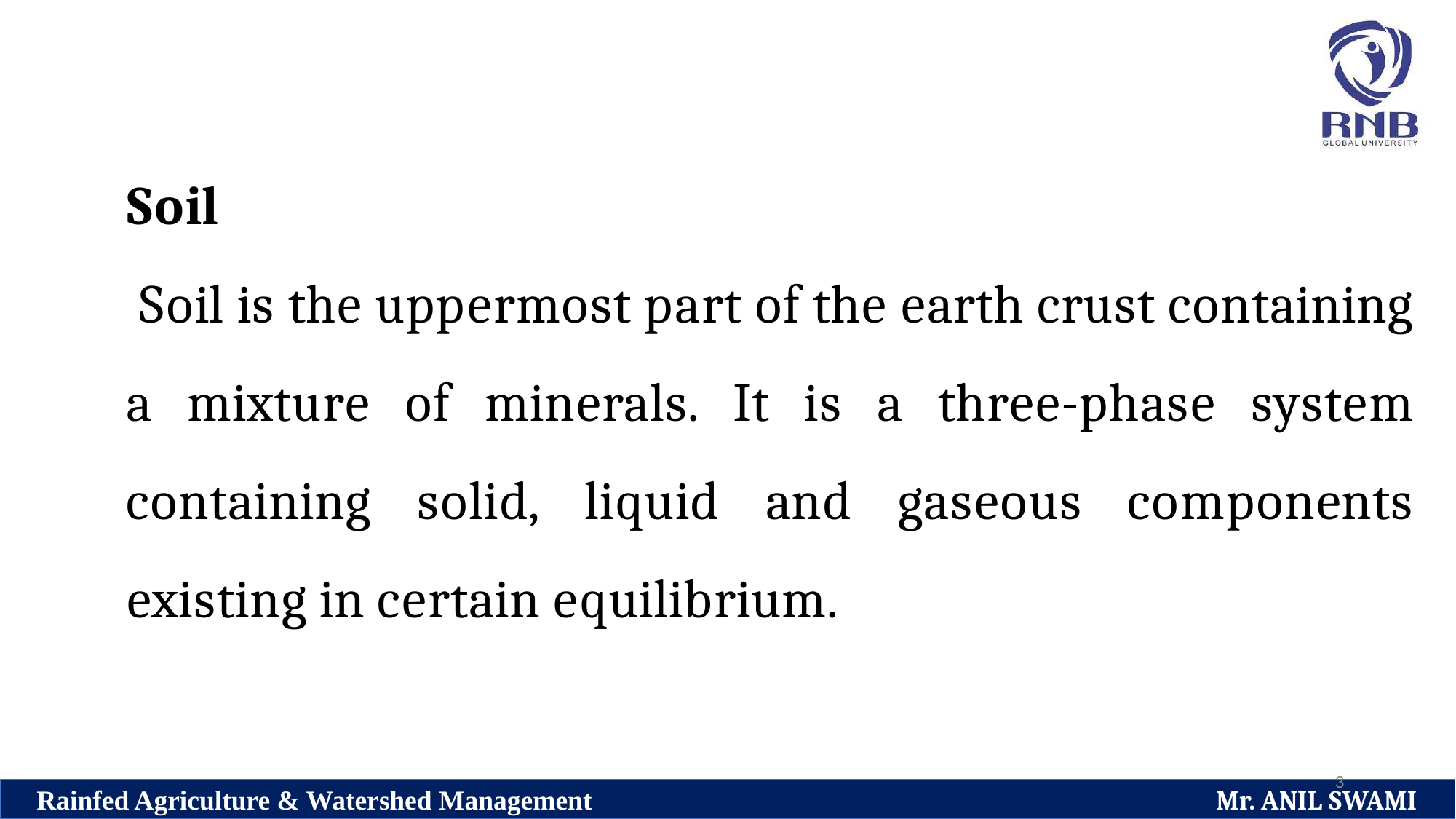

Soil
 Soil is the uppermost part of the earth crust containing a mixture of minerals. It is a three-phase system containing solid, liquid and gaseous components existing in certain equilibrium.
3